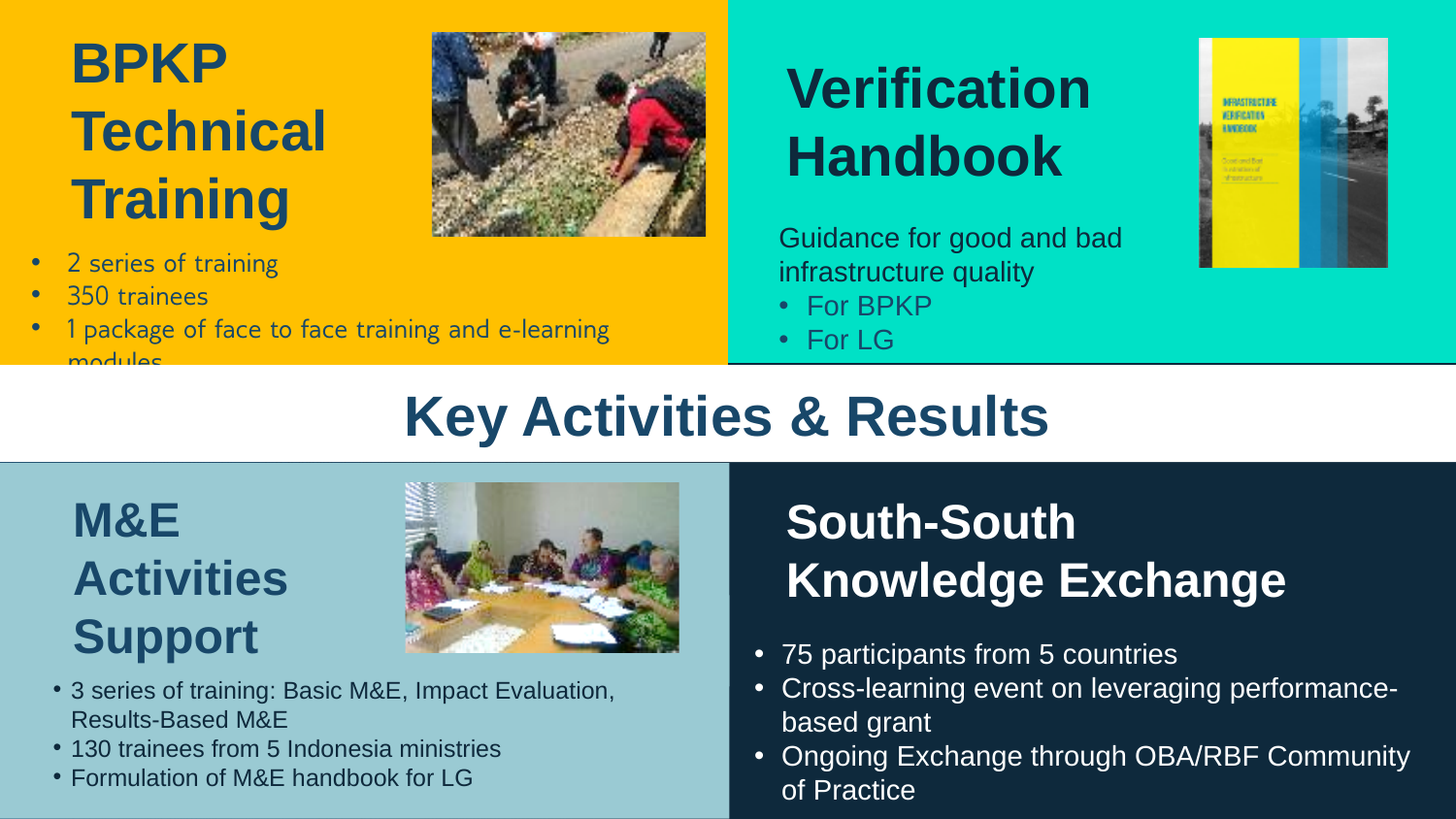

BPKP
Technical
Training

2 series of training
350 trainees
1 package of face to face training and e-learning modules

Verification
Handbook

Guidance for good and bad
infrastructure quality
For BPKP
For LG
Key Activities & Results
M&E
Activities
Support

3 series of training: Basic M&E, Impact Evaluation, Results-Based M&E
130 trainees from 5 Indonesia ministries
Formulation of M&E handbook for LG

South-South
Knowledge Exchange
75 participants from 5 countries
Cross-learning event on leveraging performance-based grant
Ongoing Exchange through OBA/RBF Community of Practice